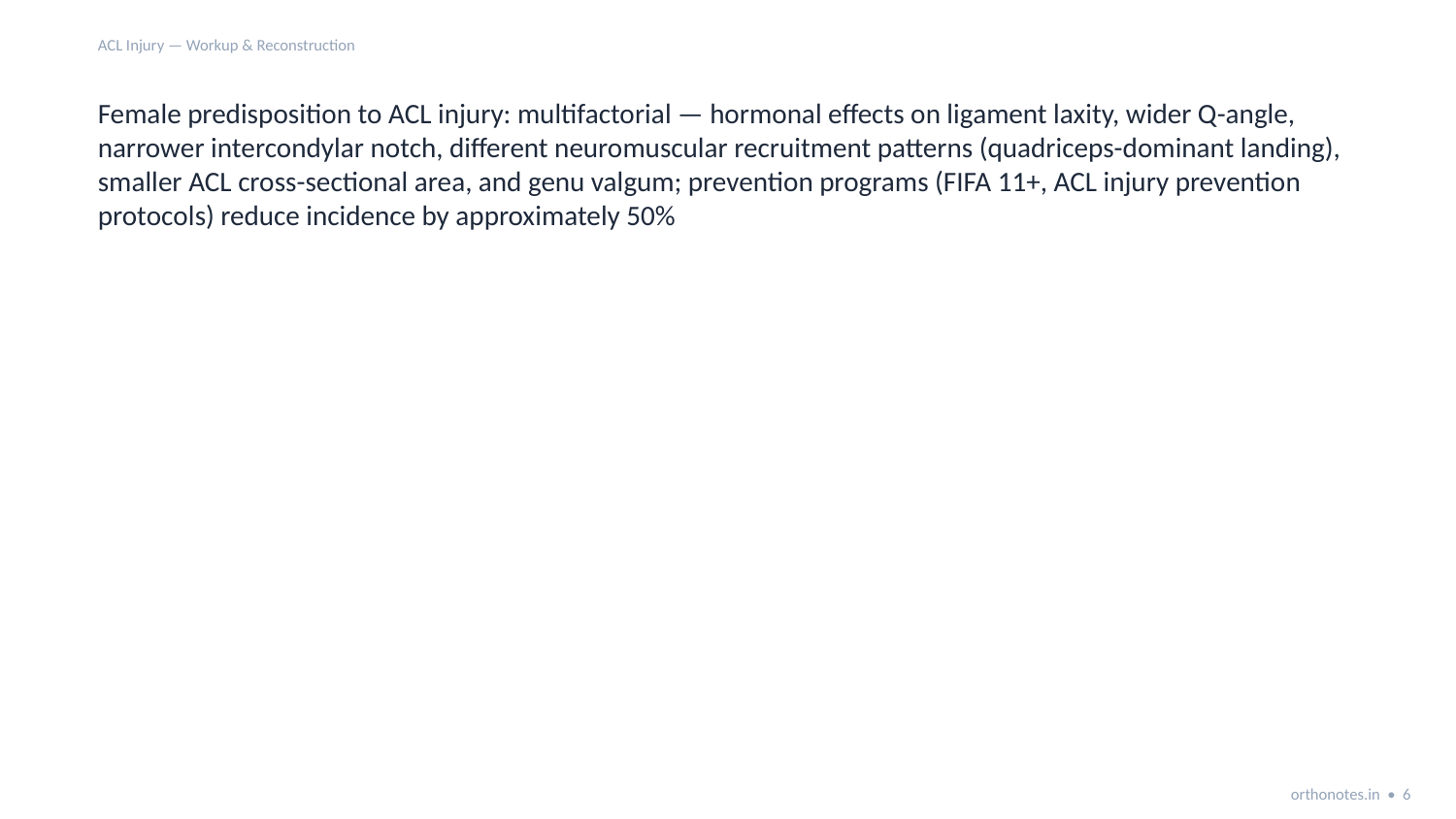

ACL Injury — Workup & Reconstruction
Female predisposition to ACL injury: multifactorial — hormonal effects on ligament laxity, wider Q-angle, narrower intercondylar notch, different neuromuscular recruitment patterns (quadriceps-dominant landing), smaller ACL cross-sectional area, and genu valgum; prevention programs (FIFA 11+, ACL injury prevention protocols) reduce incidence by approximately 50%
orthonotes.in  •  6